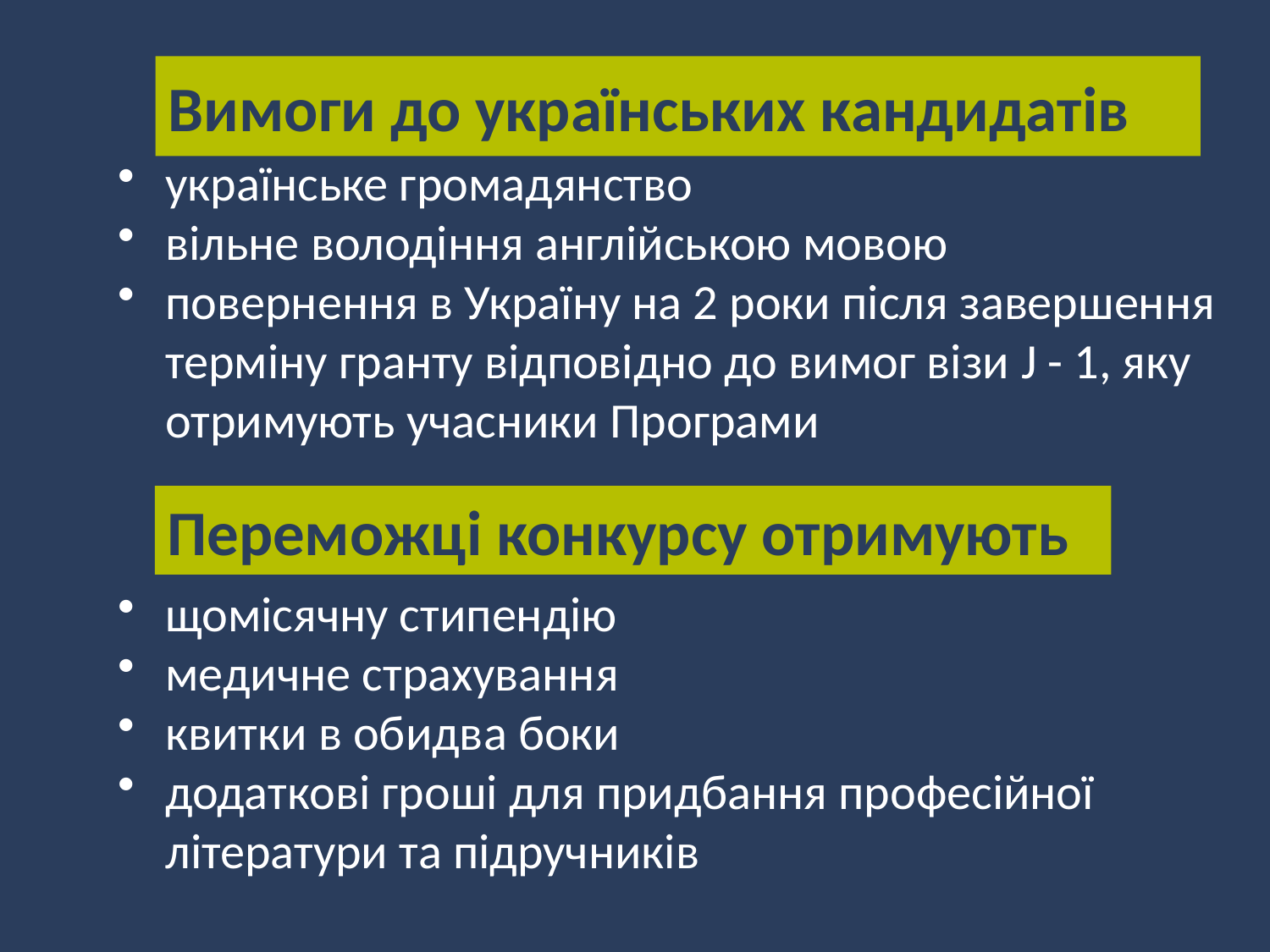

Вимоги до українських кандидатів

українське громадянство
вільне володіння англійською мовою
повернення в Україну на 2 роки після завершення терміну гранту відповідно до вимог візи J - 1, яку отримують учасники Програми
Переможці конкурсу отримують
щомісячну стипендію
медичне страхування
квитки в обидва боки
додаткові гроші для придбання професійної літератури та підручників